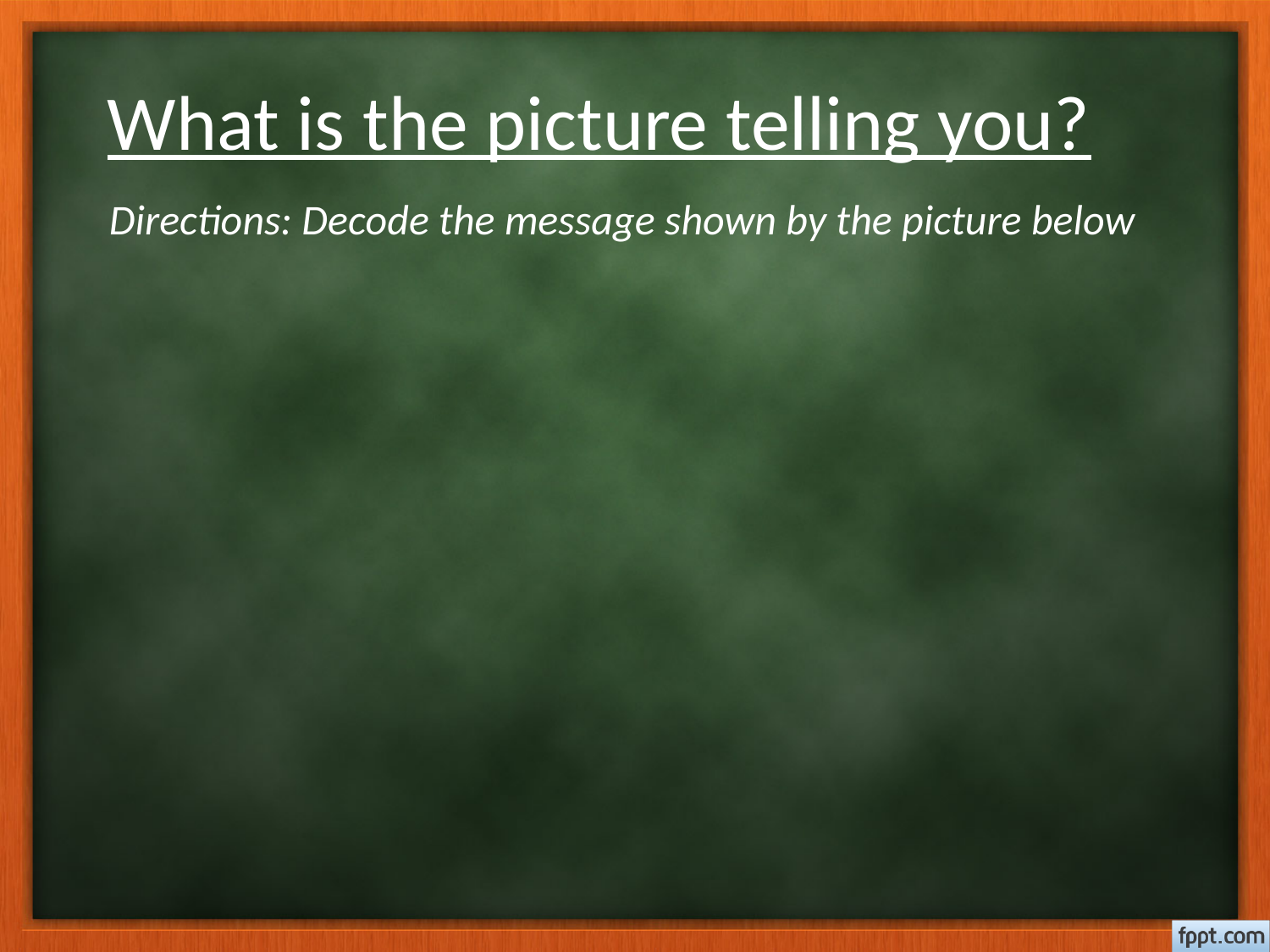

What is the picture telling you?
Directions: Decode the message shown by the picture below